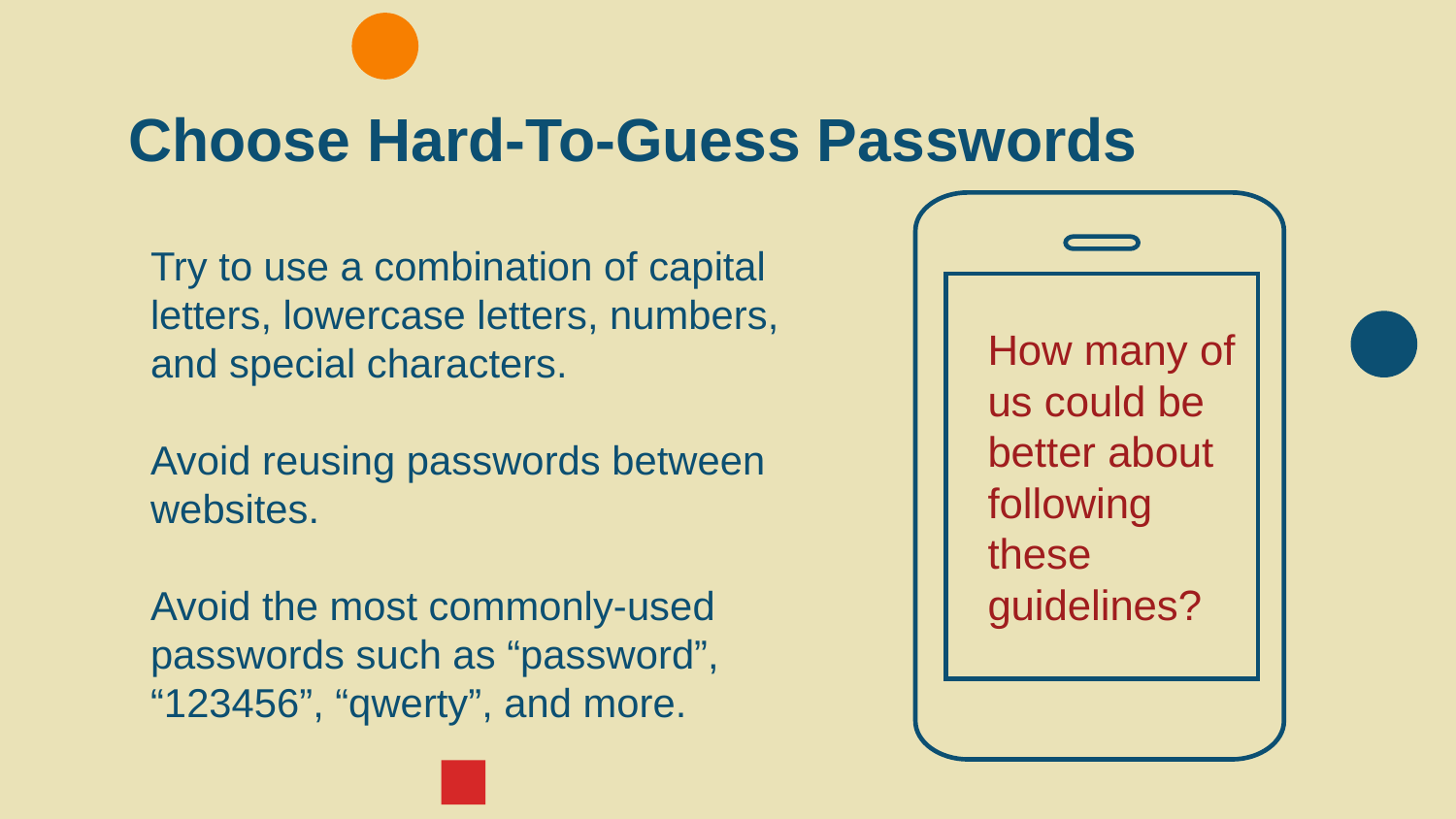

# Choose Hard-To-Guess Passwords

Try to use a combination of capital letters, lowercase letters, numbers, and special characters.

Avoid reusing passwords between websites.

Avoid the most commonly-used passwords such as “password”, “123456”, “qwerty”, and more.
How many of us could be better about following these guidelines?